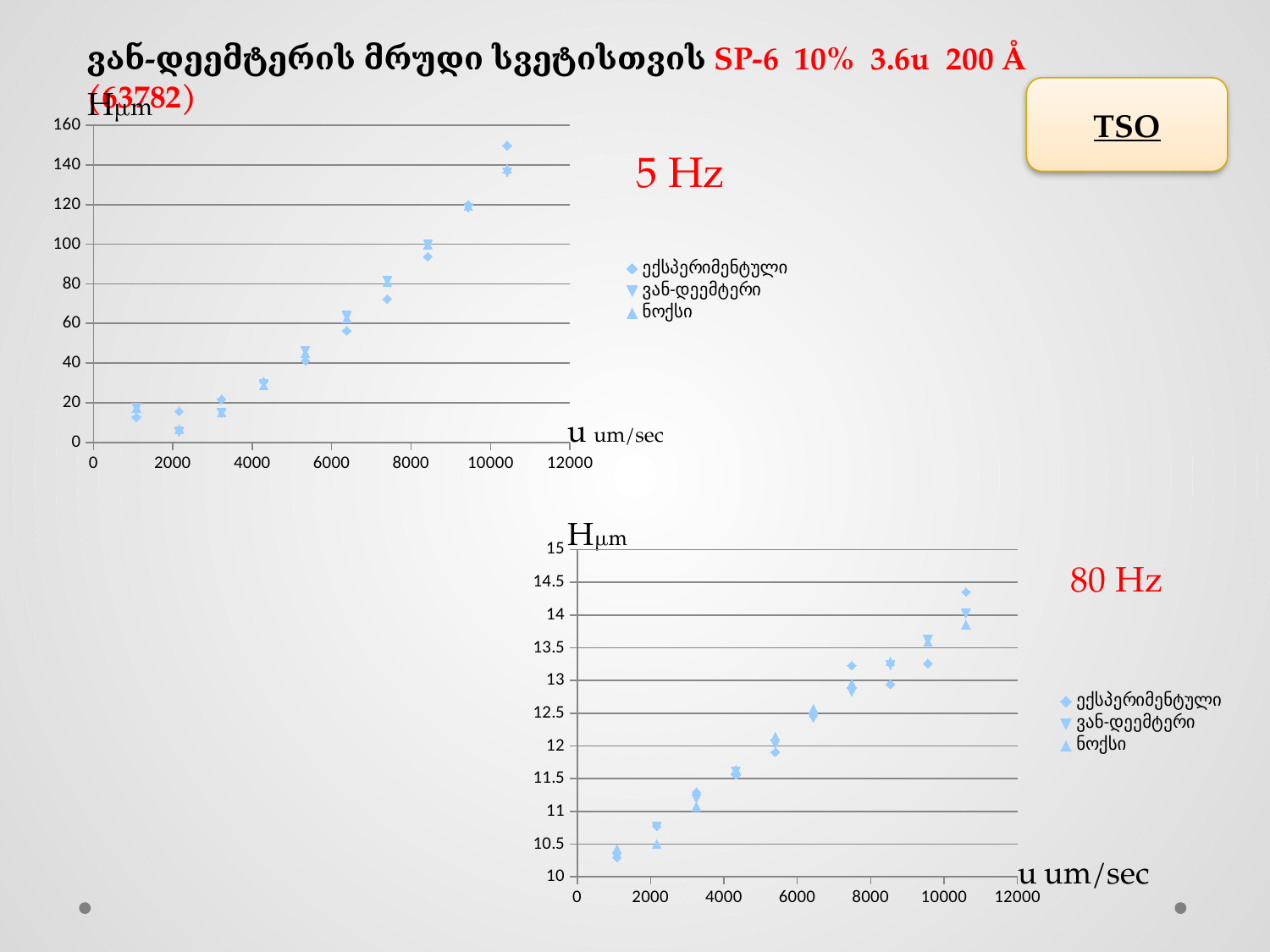

ვან-დეემტერის მრუდი სვეტისთვის SP-6  10%  3.6u  200 Å (63782)
Hµm
TSO

### Chart

| Category |  |  |  |
|---|---|---|---|
5 Hz
u um/sec
Hµm

### Chart

| Category |  |  |  |
|---|---|---|---|
80 Hz
u um/sec